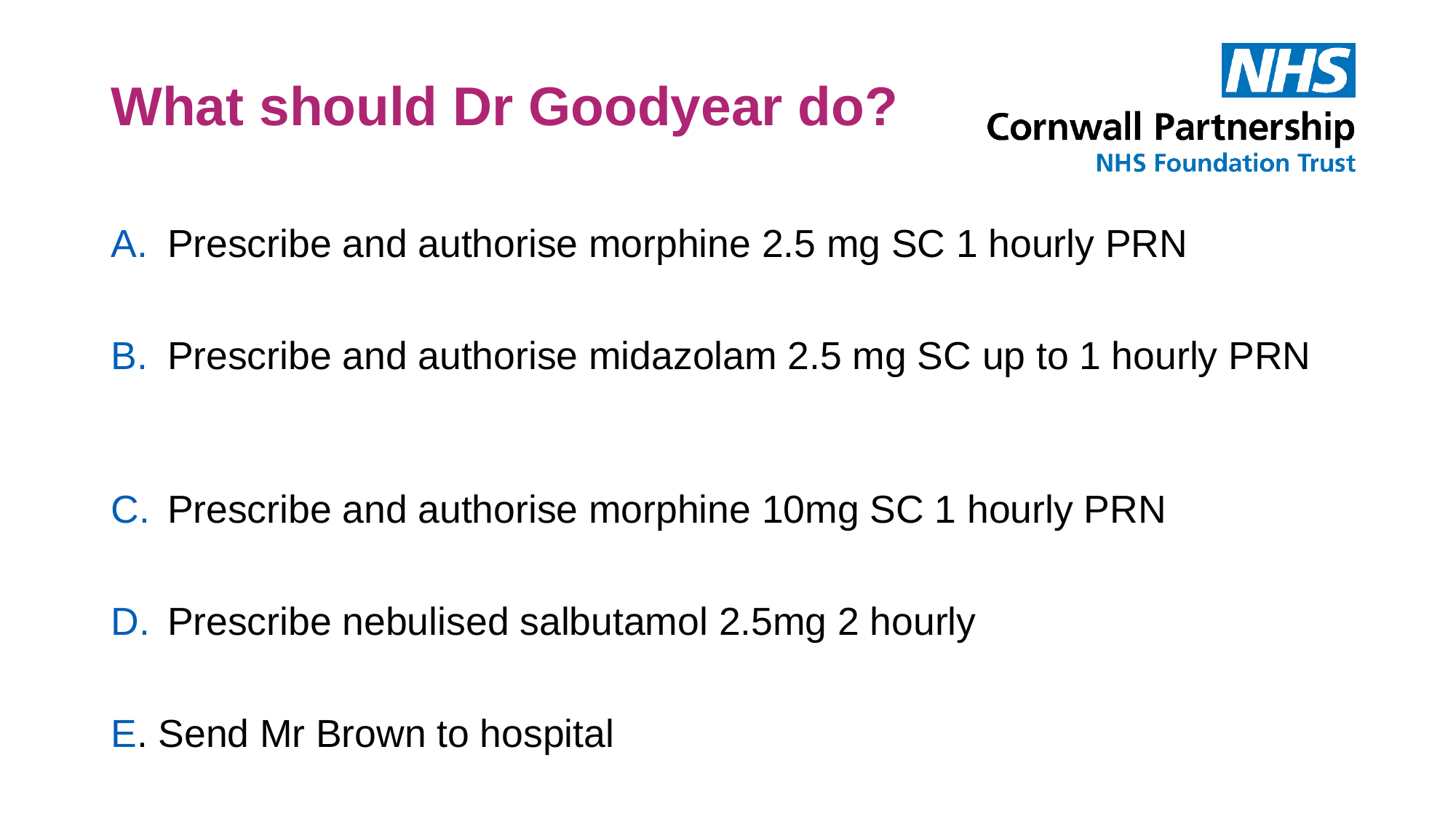

# What should Dr Goodyear do?
Prescribe and authorise morphine 2.5 mg SC 1 hourly PRN

Prescribe and authorise midazolam 2.5 mg SC up to 1 hourly PRN

Prescribe and authorise morphine 10mg SC 1 hourly PRN

Prescribe nebulised salbutamol 2.5mg 2 hourly

E. Send Mr Brown to hospital